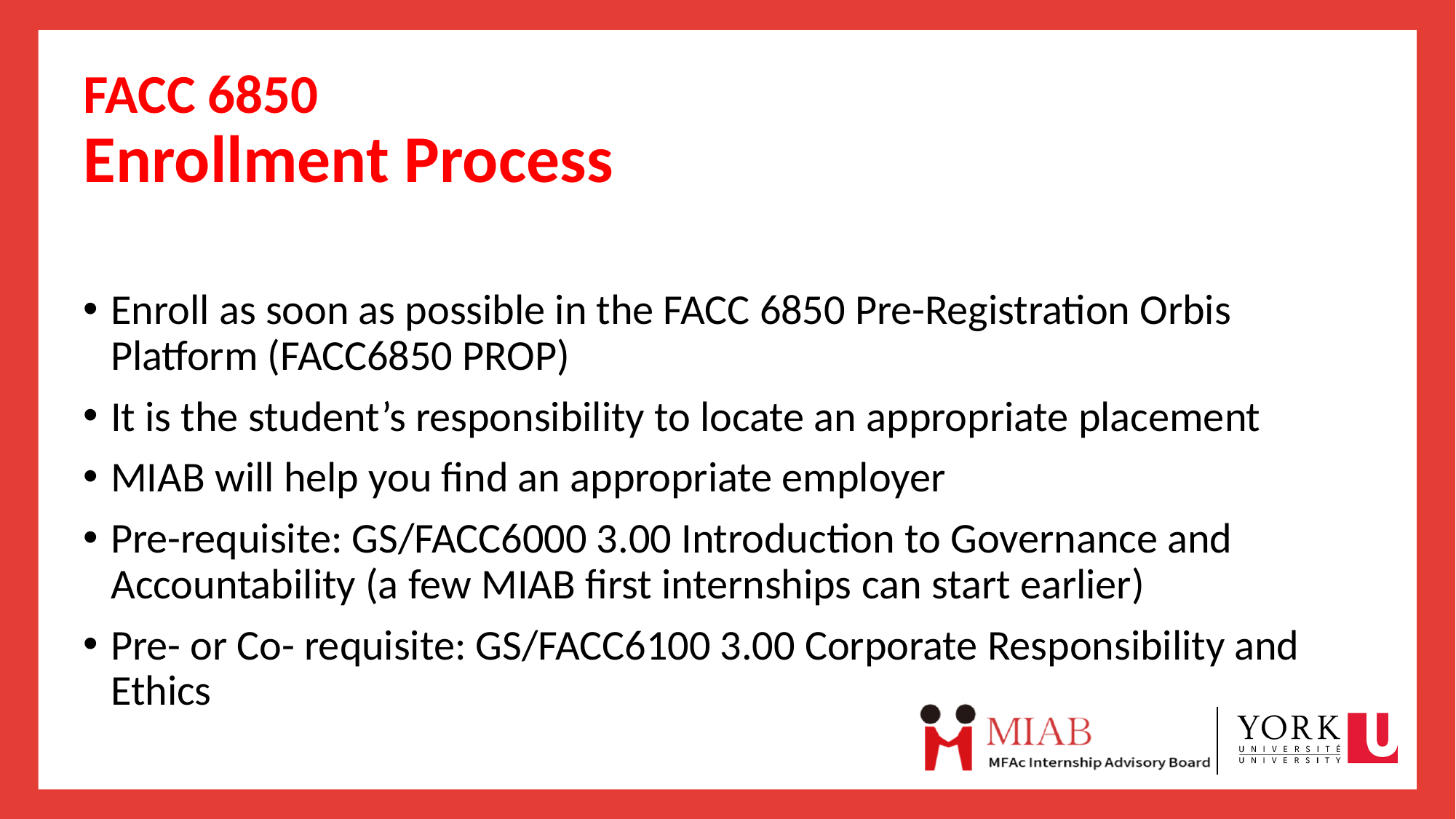

# FACC 6850
Enrollment Process

Enroll as soon as possible in the FACC 6850 Pre-Registration Orbis Platform (FACC6850 PROP)
It is the student’s responsibility to locate an appropriate placement
MIAB will help you find an appropriate employer
Pre-requisite: GS/FACC6000 3.00 Introduction to Governance and Accountability (a few MIAB first internships can start earlier)
Pre- or Co- requisite: GS/FACC6100 3.00 Corporate Responsibility and Ethics
25